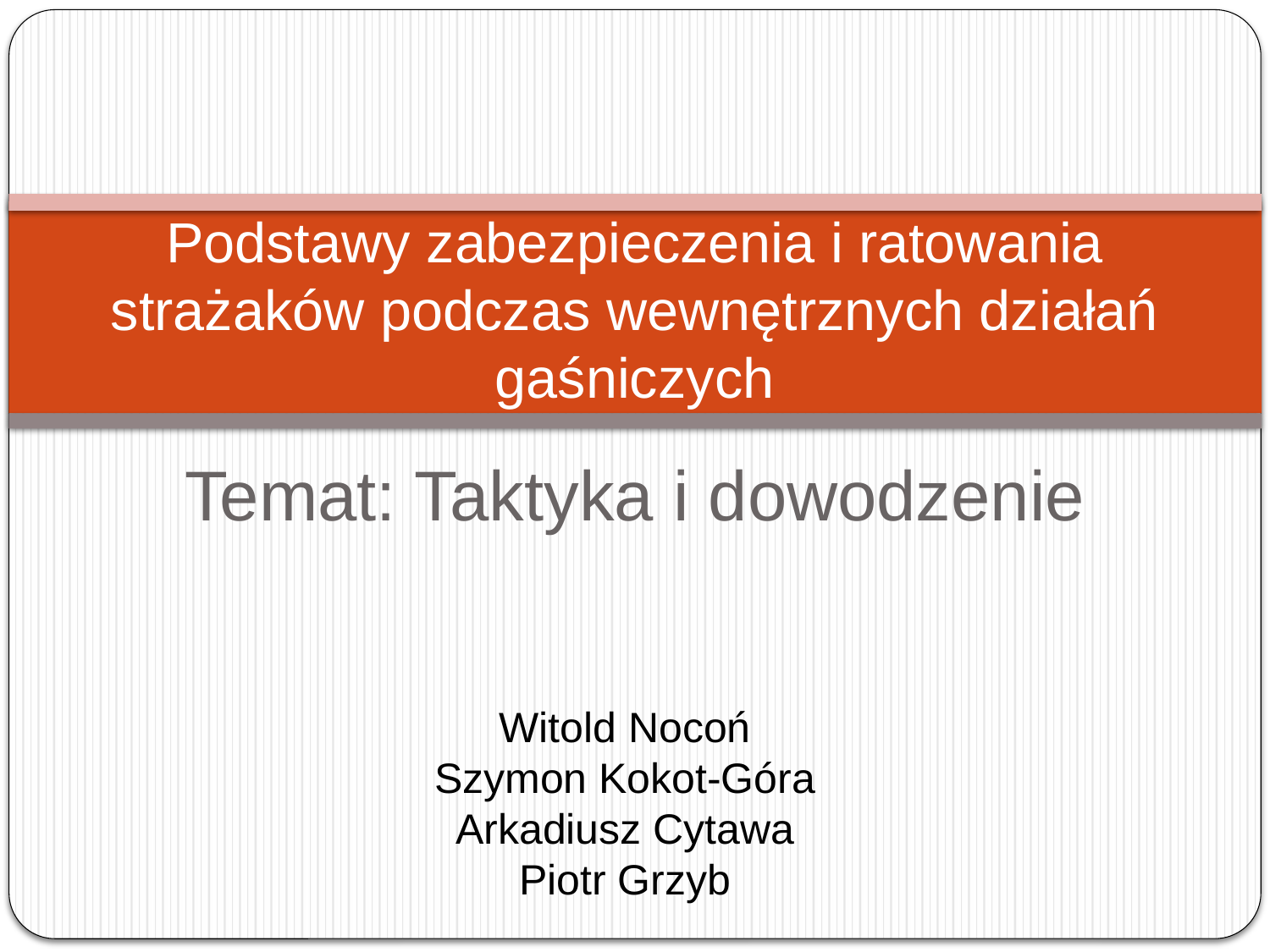

# Podstawy zabezpieczenia i ratowania strażaków podczas wewnętrznych działań gaśniczych
Temat: Taktyka i dowodzenie
Witold Nocoń
Szymon Kokot-Góra
Arkadiusz Cytawa
Piotr Grzyb